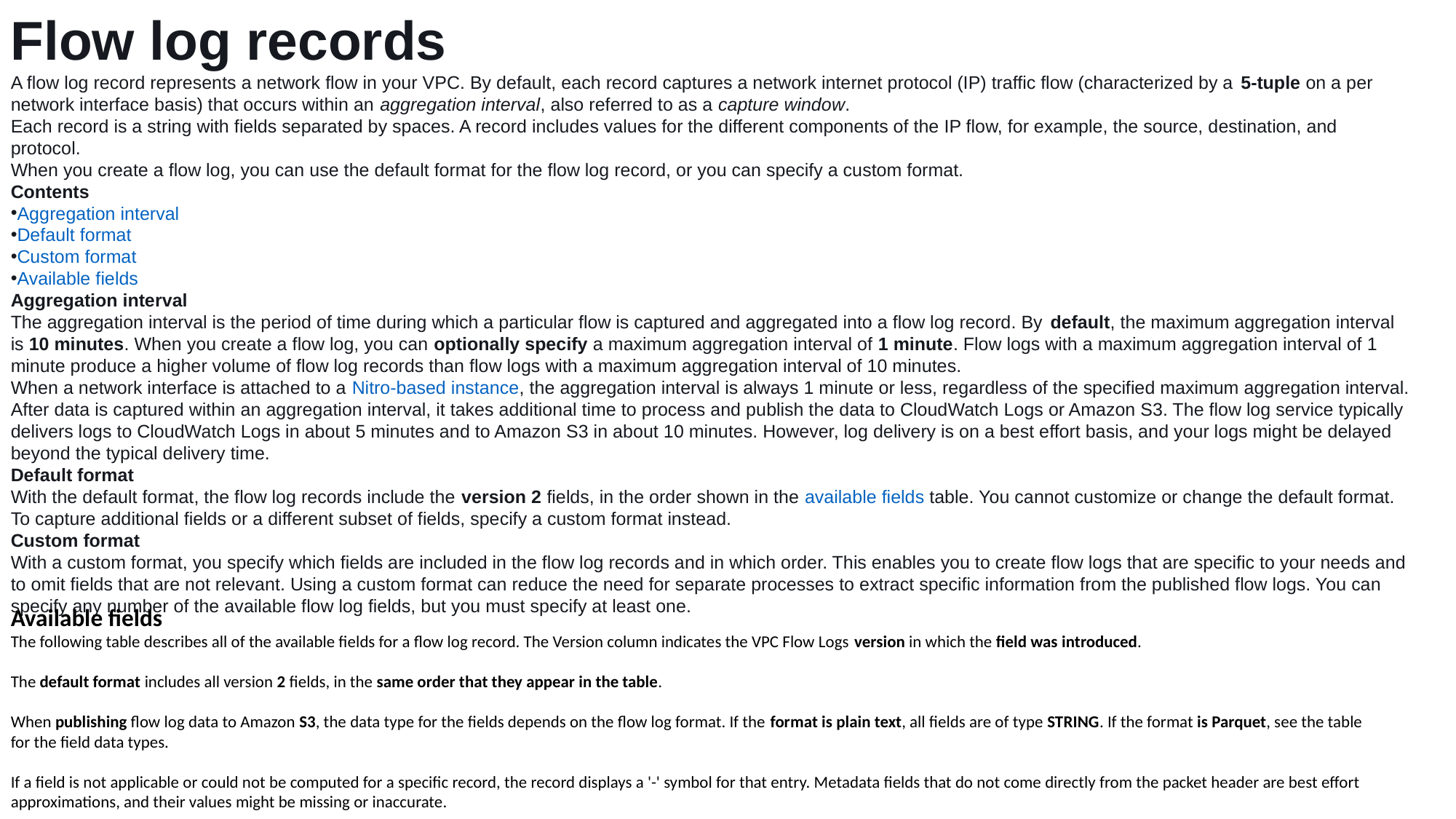

Flow log records
A flow log record represents a network flow in your VPC. By default, each record captures a network internet protocol (IP) traffic flow (characterized by a 5-tuple on a per network interface basis) that occurs within an aggregation interval, also referred to as a capture window.
Each record is a string with fields separated by spaces. A record includes values for the different components of the IP flow, for example, the source, destination, and protocol.
When you create a flow log, you can use the default format for the flow log record, or you can specify a custom format.
Contents
Aggregation interval
Default format
Custom format
Available fields
Aggregation interval
The aggregation interval is the period of time during which a particular flow is captured and aggregated into a flow log record. By default, the maximum aggregation interval is 10 minutes. When you create a flow log, you can optionally specify a maximum aggregation interval of 1 minute. Flow logs with a maximum aggregation interval of 1 minute produce a higher volume of flow log records than flow logs with a maximum aggregation interval of 10 minutes.
When a network interface is attached to a Nitro-based instance, the aggregation interval is always 1 minute or less, regardless of the specified maximum aggregation interval.
After data is captured within an aggregation interval, it takes additional time to process and publish the data to CloudWatch Logs or Amazon S3. The flow log service typically delivers logs to CloudWatch Logs in about 5 minutes and to Amazon S3 in about 10 minutes. However, log delivery is on a best effort basis, and your logs might be delayed beyond the typical delivery time.
Default format
With the default format, the flow log records include the version 2 fields, in the order shown in the available fields table. You cannot customize or change the default format. To capture additional fields or a different subset of fields, specify a custom format instead.
Custom format
With a custom format, you specify which fields are included in the flow log records and in which order. This enables you to create flow logs that are specific to your needs and to omit fields that are not relevant. Using a custom format can reduce the need for separate processes to extract specific information from the published flow logs. You can specify any number of the available flow log fields, but you must specify at least one.
Available fields
The following table describes all of the available fields for a flow log record. The Version column indicates the VPC Flow Logs version in which the field was introduced.

The default format includes all version 2 fields, in the same order that they appear in the table.

When publishing flow log data to Amazon S3, the data type for the fields depends on the flow log format. If the format is plain text, all fields are of type STRING. If the format is Parquet, see the table for the field data types.

If a field is not applicable or could not be computed for a specific record, the record displays a '-' symbol for that entry. Metadata fields that do not come directly from the packet header are best effort approximations, and their values might be missing or inaccurate.